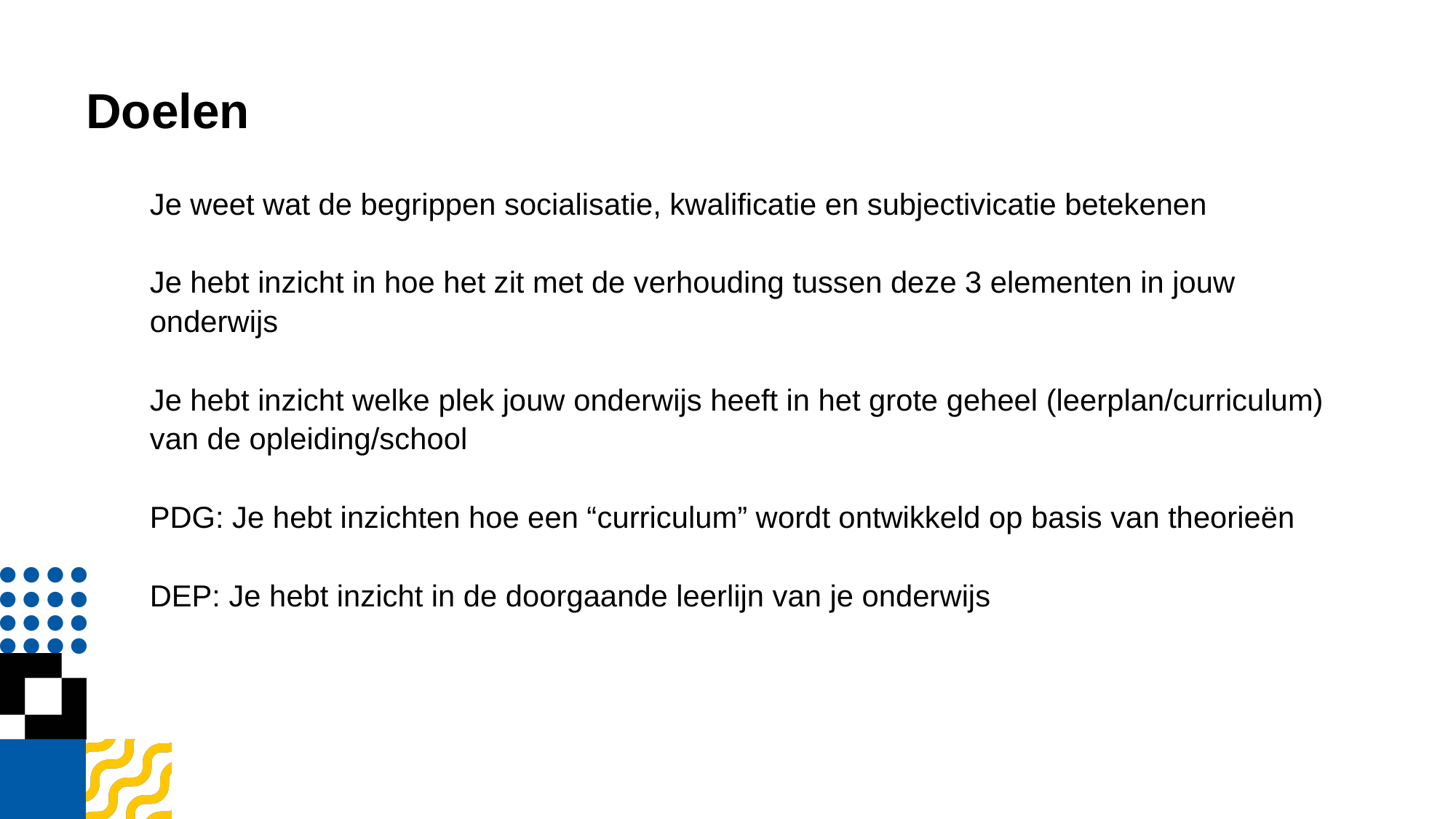

# Doelen
Je weet wat de begrippen socialisatie, kwalificatie en subjectivicatie betekenen​

Je hebt inzicht in hoe het zit met de verhouding tussen deze 3 elementen in jouw onderwijs​

Je hebt inzicht welke plek jouw onderwijs heeft in het grote geheel (leerplan/curriculum) van de opleiding/school​

PDG: ​Je hebt inzichten hoe een “curriculum” wordt ontwikkeld op basis van theorieën​

DEP: ​Je hebt inzicht in de doorgaande leerlijn van je onderwijs​

​

​

​